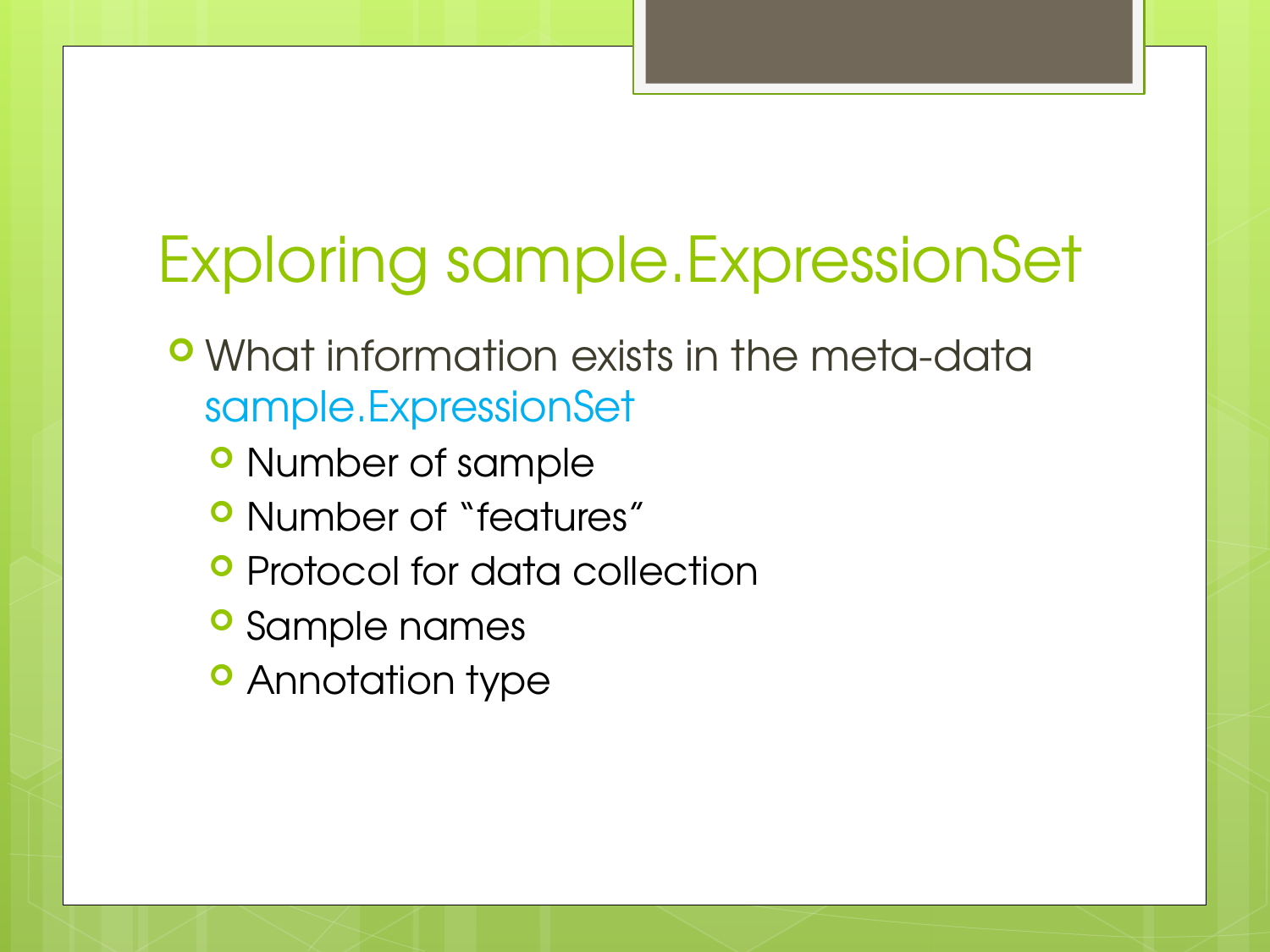

# Exploring sample.ExpressionSet
What information exists in the meta-data sample.ExpressionSet
Number of sample
Number of “features”
Protocol for data collection
Sample names
Annotation type